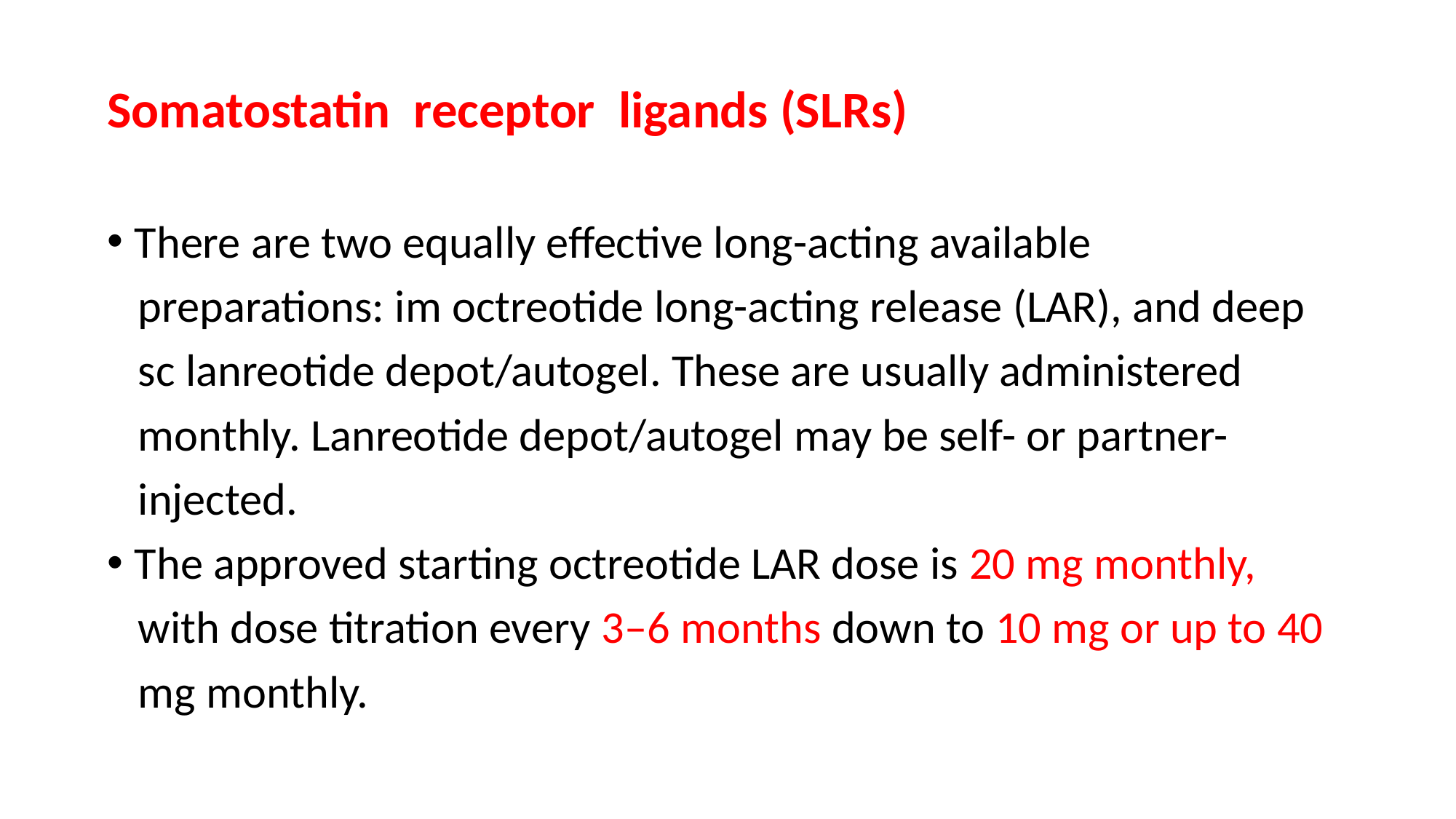

Somatostatin  receptor  ligands (SLRs)

There are two equally effective long-acting available
   preparations: im octreotide long-acting release (LAR), and deep
   sc lanreotide depot/autogel. These are usually administered
   monthly. Lanreotide depot/autogel may be self- or partner-
   injected.
The approved starting octreotide LAR dose is 20 mg monthly,
   with dose titration every 3–6 months down to 10 mg or up to 40
   mg monthly.